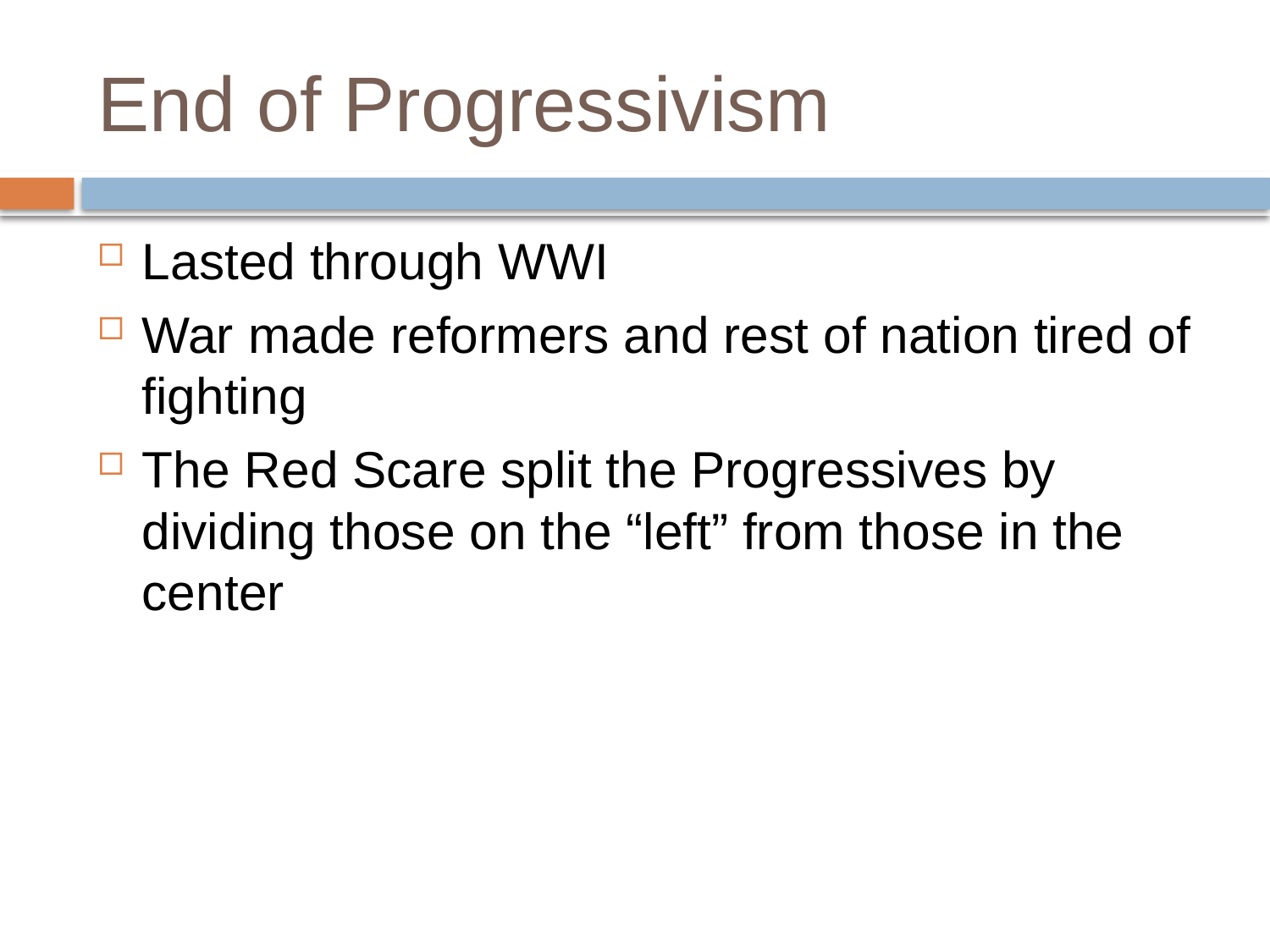

# End of Progressivism
Lasted through WWI
War made reformers and rest of nation tired of fighting
The Red Scare split the Progressives by dividing those on the “left” from those in the center